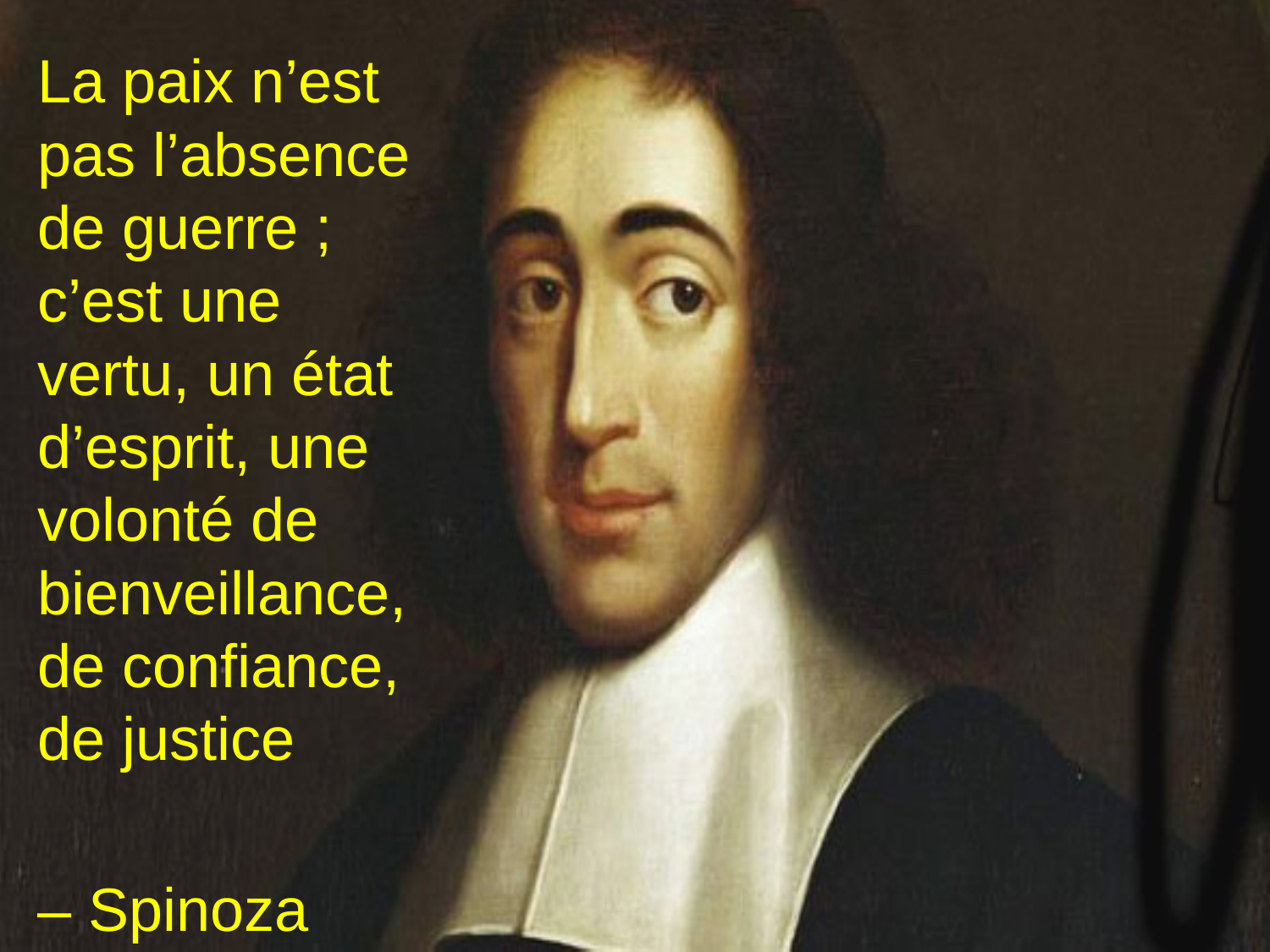

La paix n’est pas l’absence de guerre ; c’est une vertu, un état d’esprit, une volonté de bienveillance, de confiance, de justice

– Spinoza
#